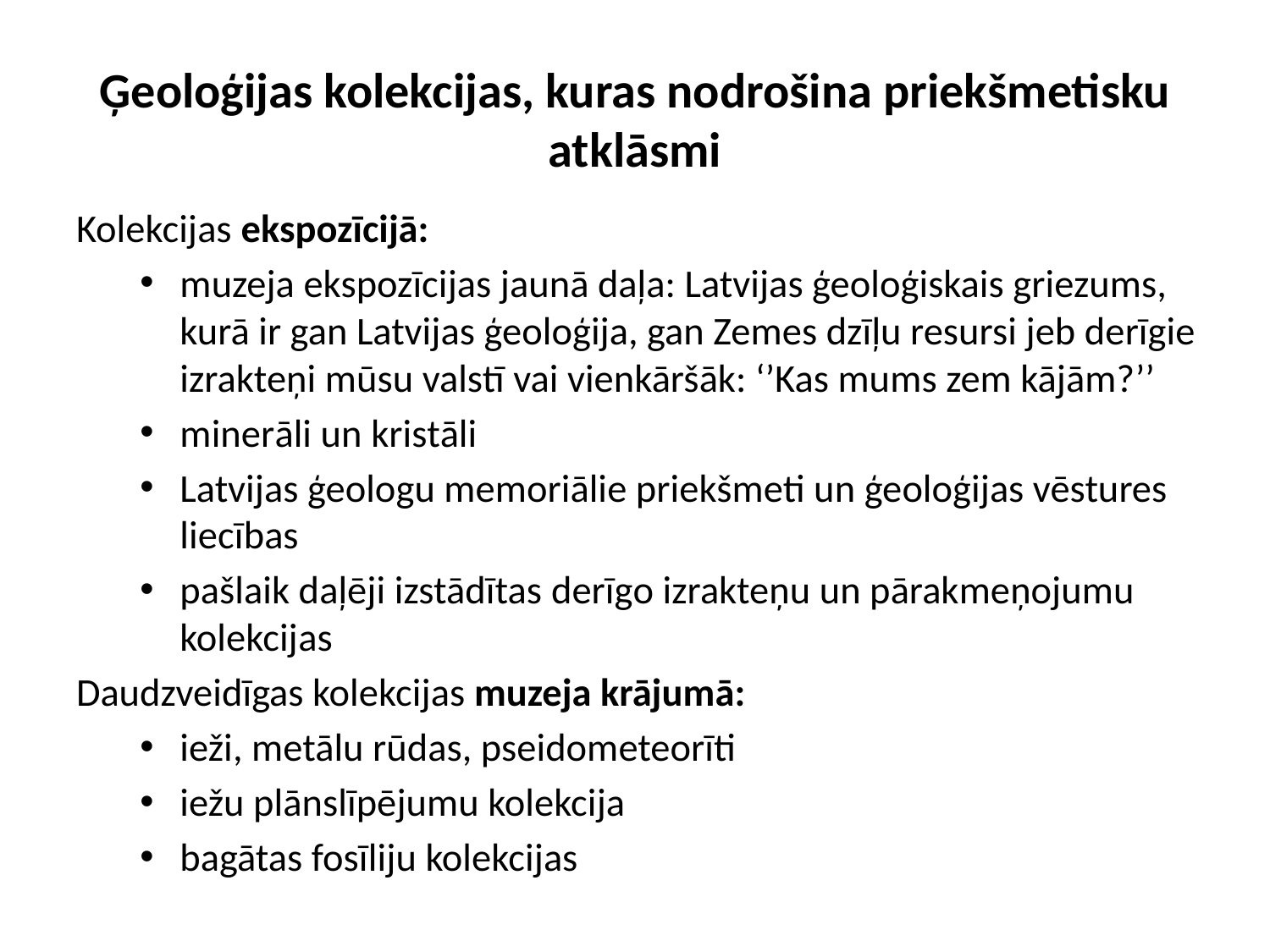

# Ģeoloģijas kolekcijas, kuras nodrošina priekšmetisku atklāsmi
Kolekcijas ekspozīcijā:
muzeja ekspozīcijas jaunā daļa: Latvijas ģeoloģiskais griezums, kurā ir gan Latvijas ģeoloģija, gan Zemes dzīļu resursi jeb derīgie izrakteņi mūsu valstī vai vienkāršāk: ‘’Kas mums zem kājām?’’
minerāli un kristāli
Latvijas ģeologu memoriālie priekšmeti un ģeoloģijas vēstures liecības
pašlaik daļēji izstādītas derīgo izrakteņu un pārakmeņojumu kolekcijas
Daudzveidīgas kolekcijas muzeja krājumā:
ieži, metālu rūdas, pseidometeorīti
iežu plānslīpējumu kolekcija
bagātas fosīliju kolekcijas